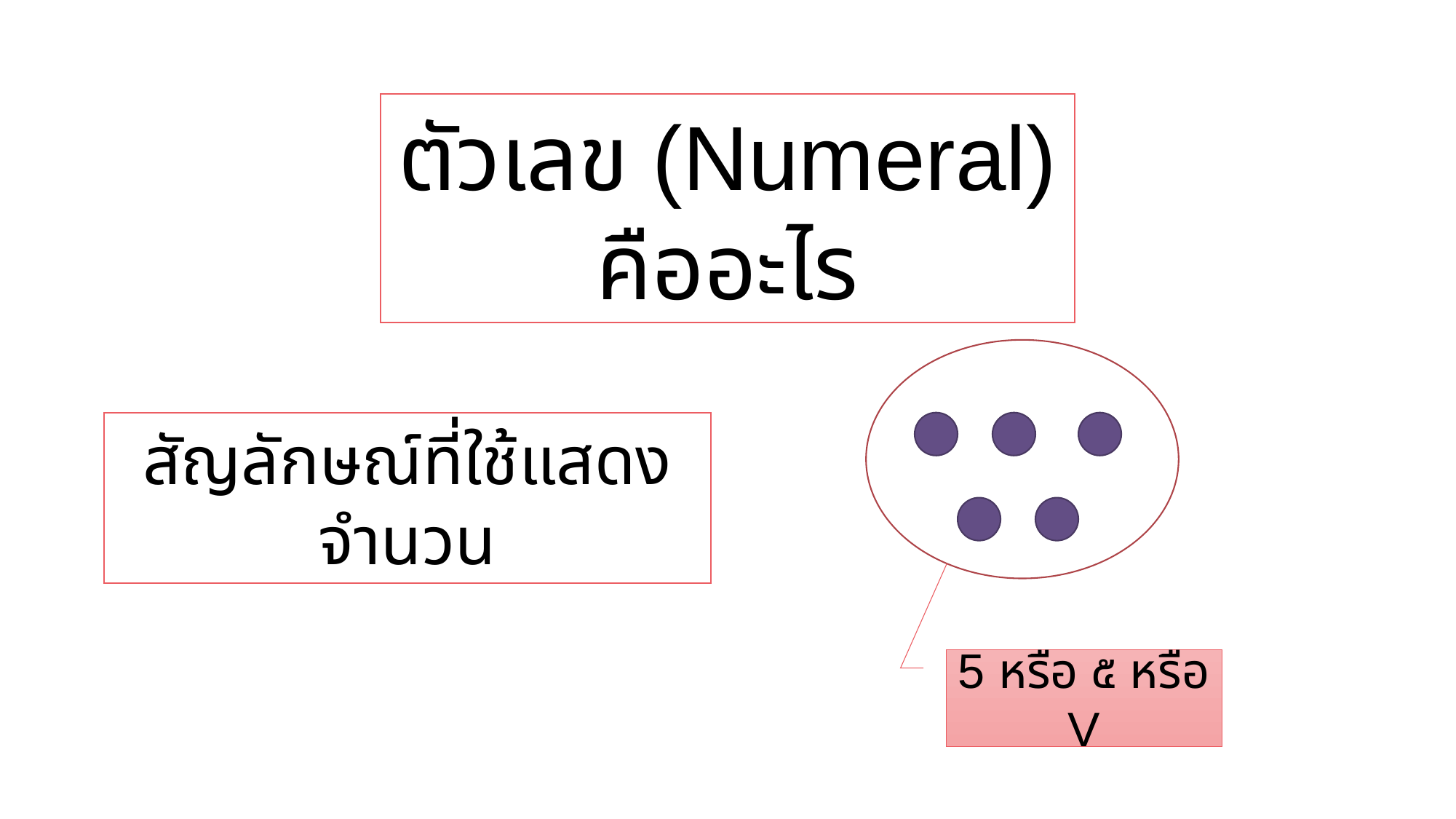

ตัวเลข (Numeral) คืออะไร

สัญลักษณ์ที่ใช้แสดงจำนวน
5 หรือ ๕ หรือ V